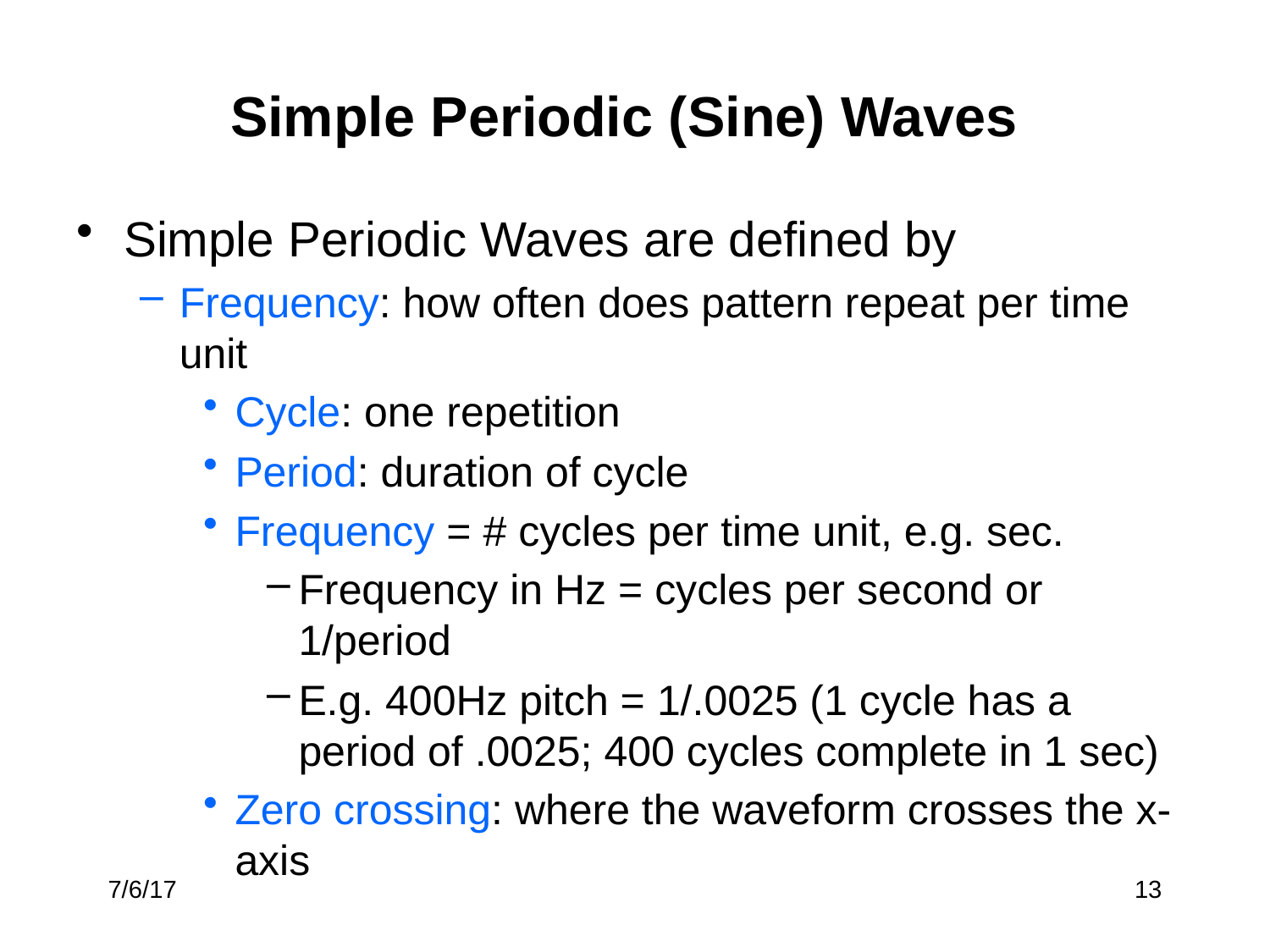

# Simple Periodic (Sine) Waves
Simple Periodic Waves are defined by
Frequency: how often does pattern repeat per time unit
Cycle: one repetition
Period: duration of cycle
Frequency = # cycles per time unit, e.g. sec.
Frequency in Hz = cycles per second or 1/period
E.g. 400Hz pitch = 1/.0025 (1 cycle has a period of .0025; 400 cycles complete in 1 sec)
Zero crossing: where the waveform crosses the x-axis
7/6/17
13